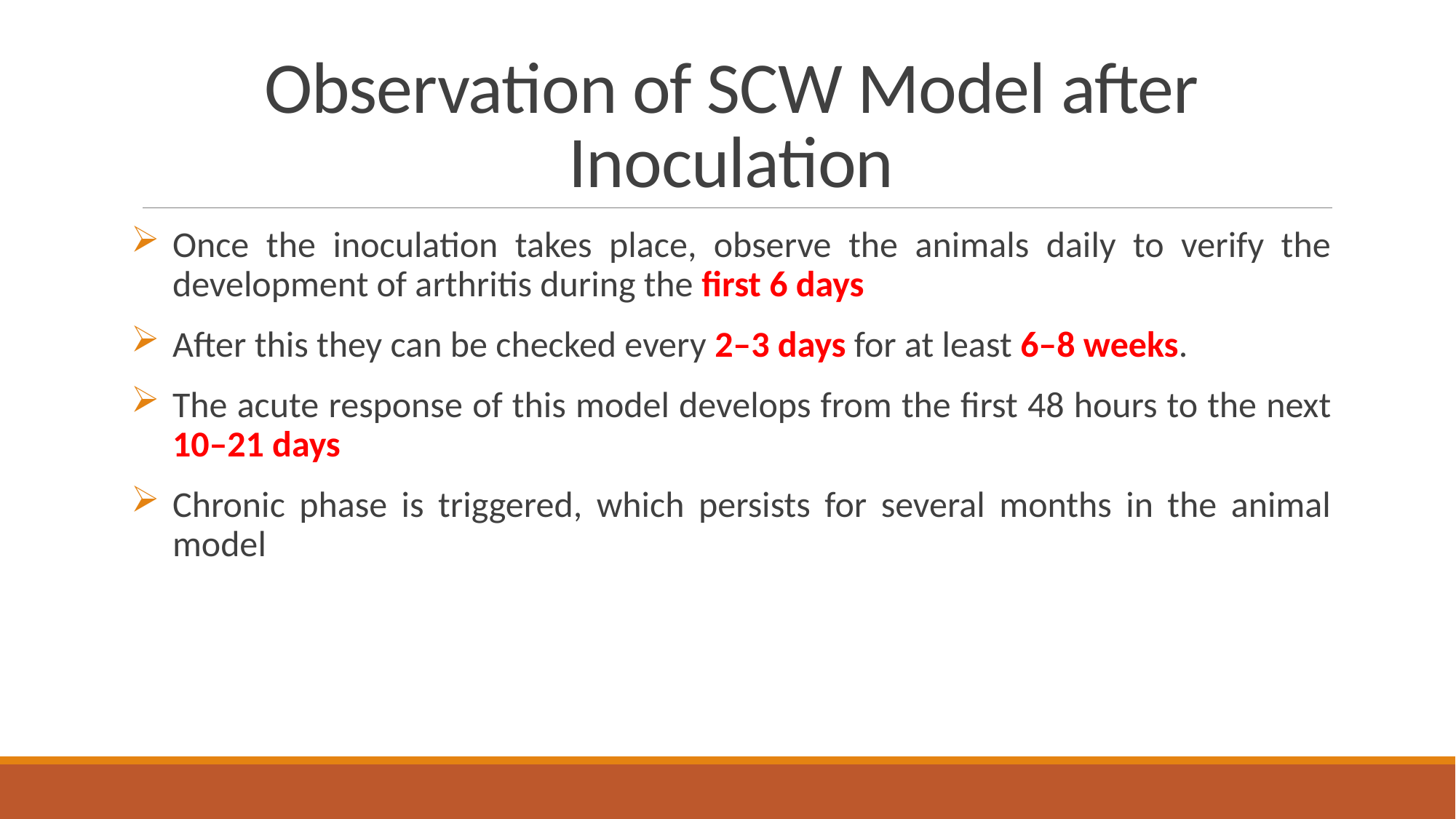

# Observation of SCW Model after Inoculation
Once the inoculation takes place, observe the animals daily to verify the development of arthritis during the first 6 days
After this they can be checked every 2–3 days for at least 6–8 weeks.
The acute response of this model develops from the first 48 hours to the next 10–21 days
Chronic phase is triggered, which persists for several months in the animal model